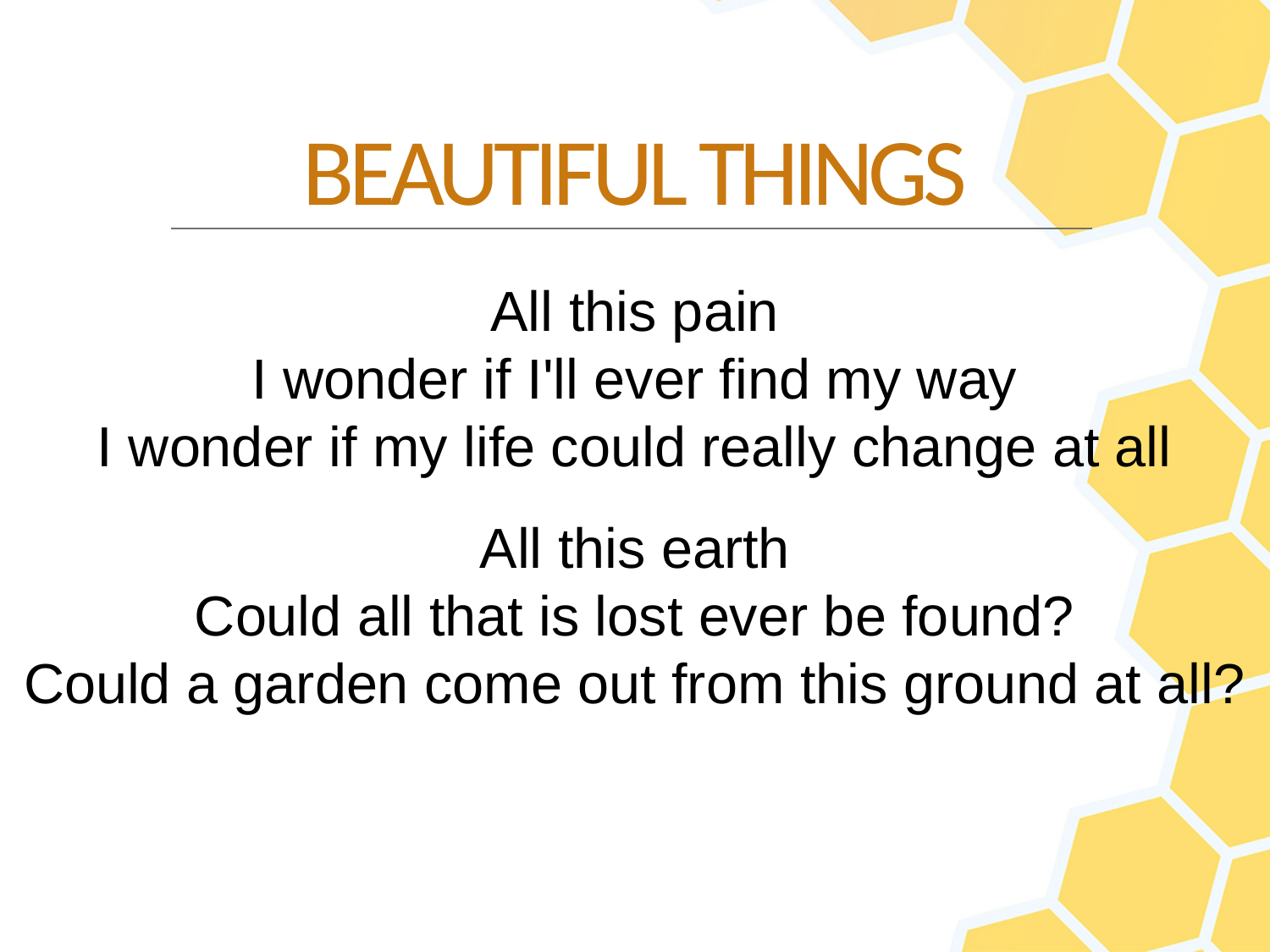

All this pain
I wonder if I'll ever find my way
I wonder if my life could really change at all
All this earth
Could all that is lost ever be found?
Could a garden come out from this ground at all?

BEAUTIFUL THINGS